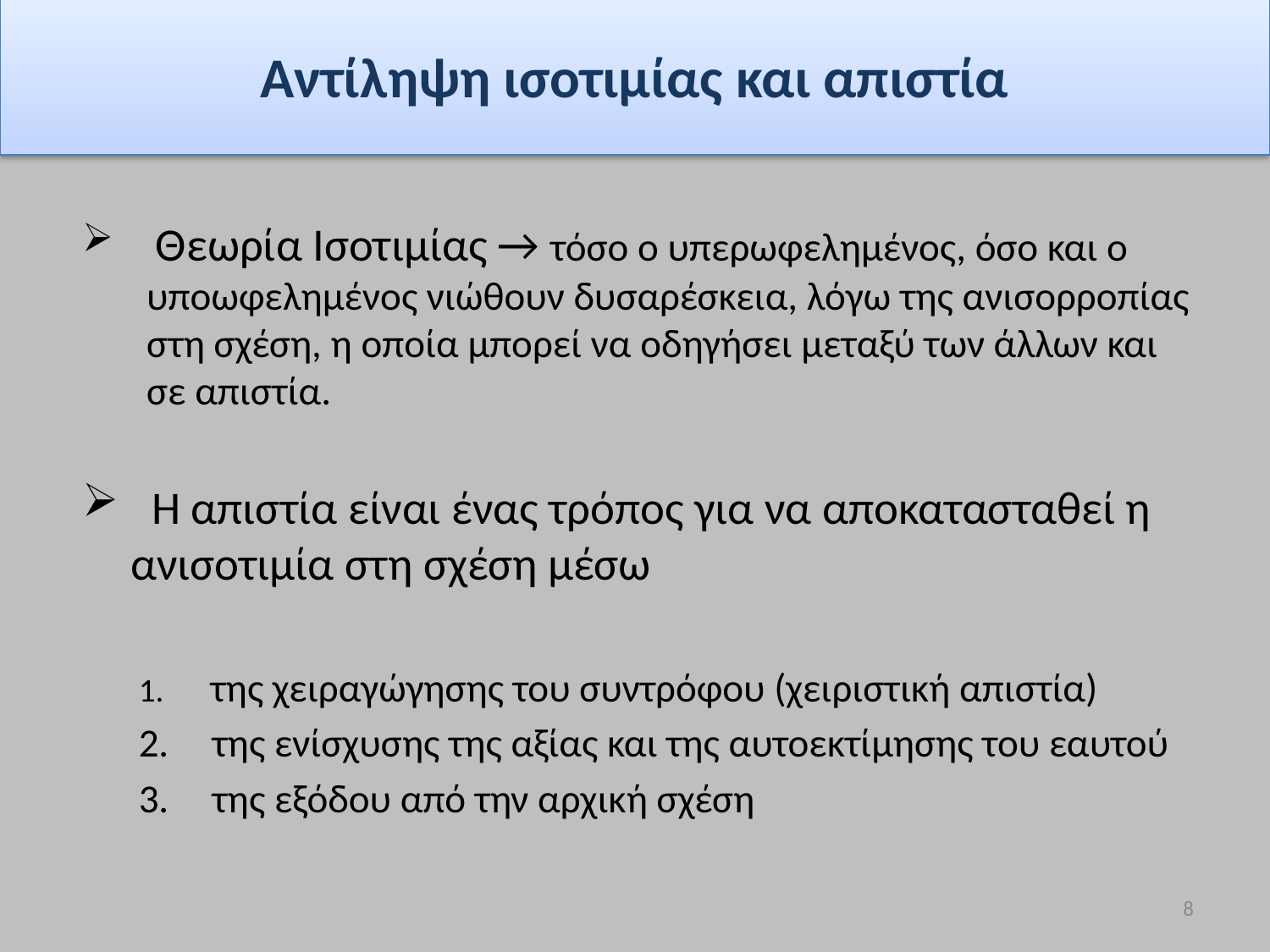

# Αντίληψη ισοτιμίας και απιστία
 Θεωρία Ισοτιμίας → τόσο ο υπερωφελημένος, όσο και ο υποωφελημένος νιώθουν δυσαρέσκεια, λόγω της ανισορροπίας στη σχέση, η οποία μπορεί να οδηγήσει μεταξύ των άλλων και σε απιστία.

  Η απιστία είναι ένας τρόπος για να αποκατασταθεί η ανισοτιμία στη σχέση μέσω

 της χειραγώγησης του συντρόφου (χειριστική απιστία)
 της ενίσχυσης της αξίας και της αυτοεκτίμησης του εαυτού
 της εξόδου από την αρχική σχέση

8